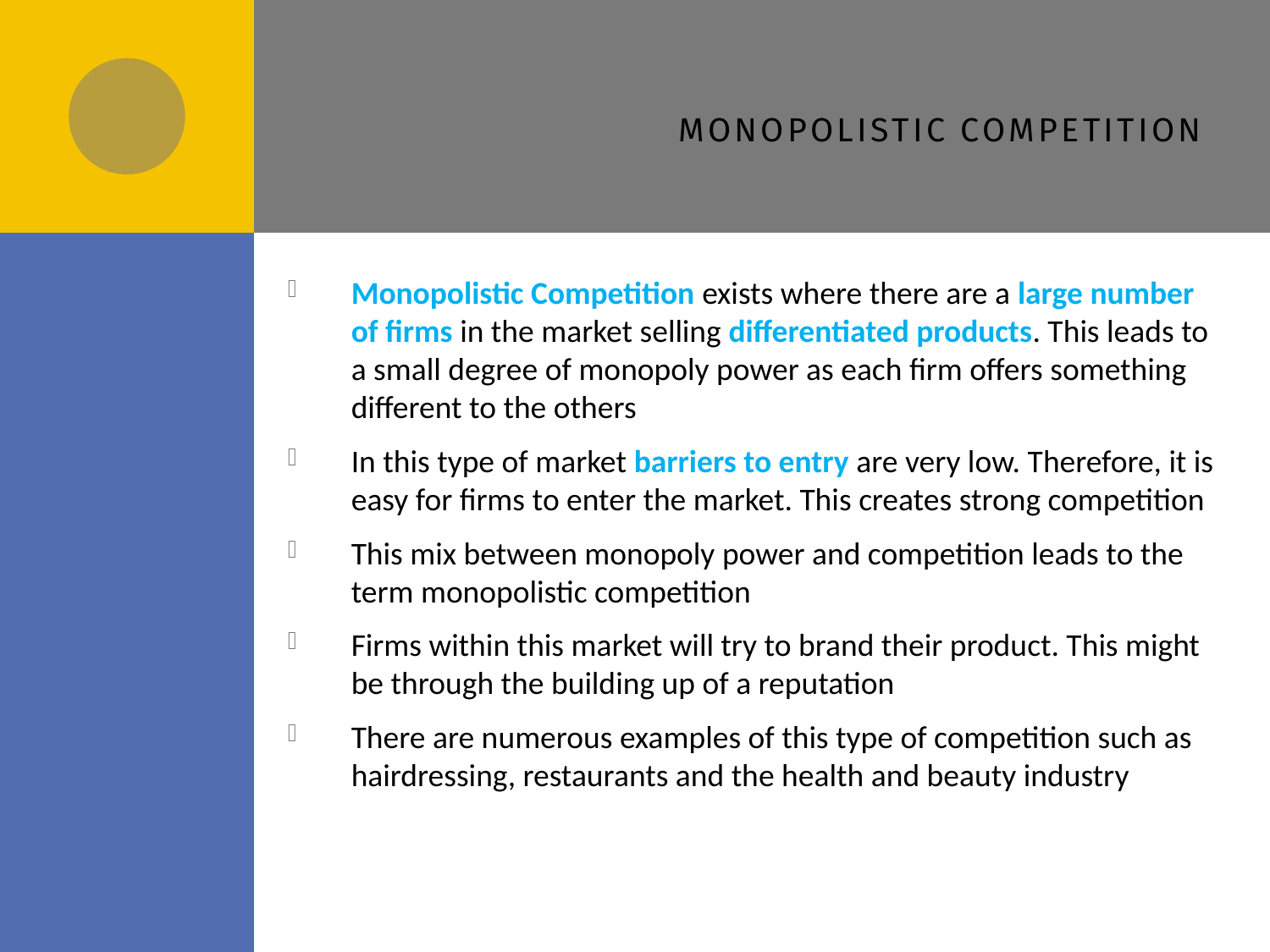

# Monopolistic competition
Monopolistic Competition exists where there are a large number of firms in the market selling differentiated products. This leads to a small degree of monopoly power as each firm offers something different to the others
In this type of market barriers to entry are very low. Therefore, it is easy for firms to enter the market. This creates strong competition
This mix between monopoly power and competition leads to the term monopolistic competition
Firms within this market will try to brand their product. This might be through the building up of a reputation
There are numerous examples of this type of competition such as hairdressing, restaurants and the health and beauty industry